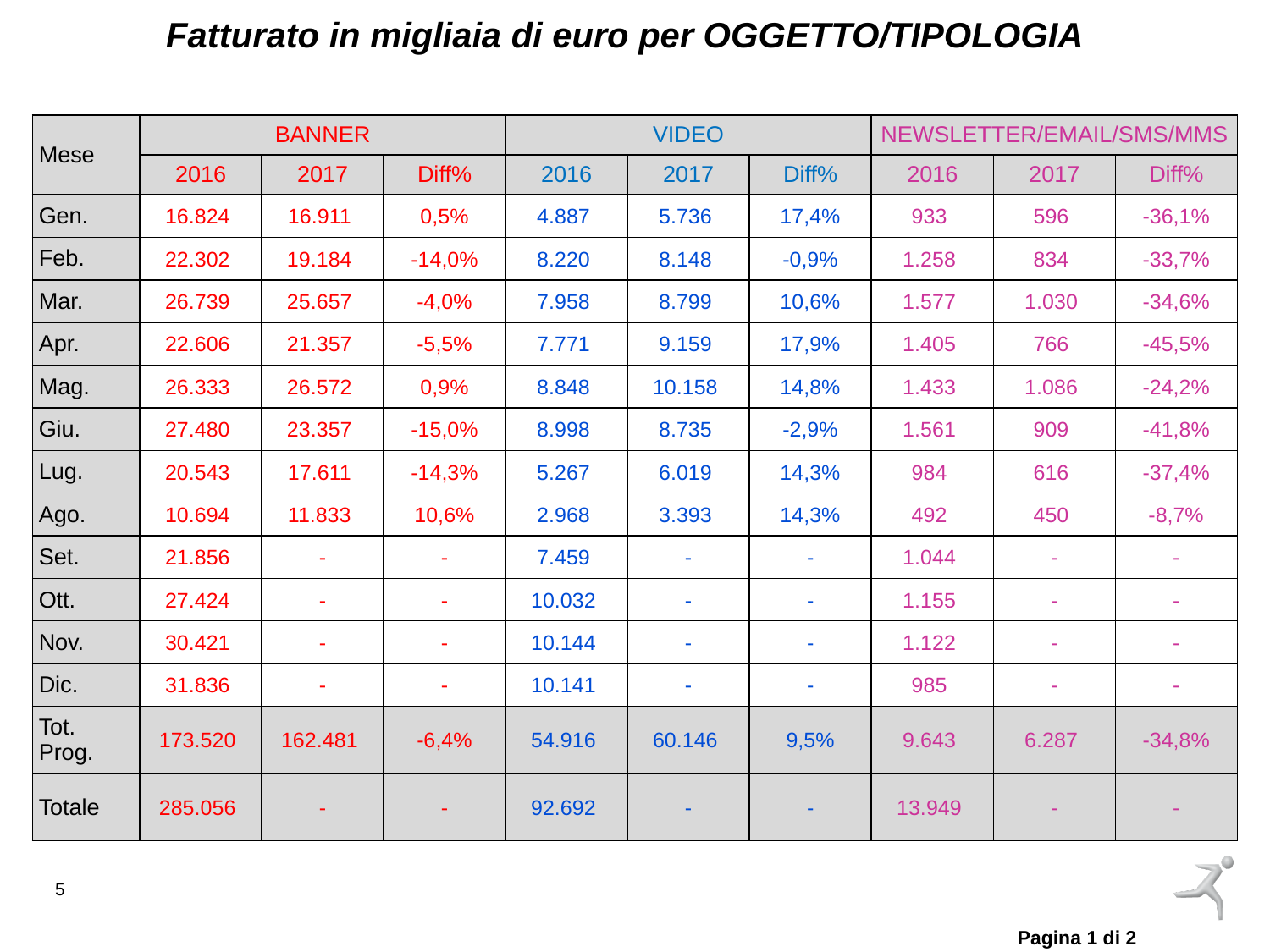

Fatturato in migliaia di euro per OGGETTO/TIPOLOGIA

| Mese | BANNER |  |  | VIDEO |  |  | NEWSLETTER/EMAIL/SMS/MMS |  |  |
| --- | --- | --- | --- | --- | --- | --- | --- | --- | --- |
|  | 2016 | 2017 | Diff% | 2016 | 2017 | Diff% | 2016 | 2017 | Diff% |
| Gen. | 16.824 | 16.911 | 0,5% | 4.887 | 5.736 | 17,4% | 933 | 596 | -36,1% |
| Feb. | 22.302 | 19.184 | -14,0% | 8.220 | 8.148 | -0,9% | 1.258 | 834 | -33,7% |
| Mar. | 26.739 | 25.657 | -4,0% | 7.958 | 8.799 | 10,6% | 1.577 | 1.030 | -34,6% |
| Apr. | 22.606 | 21.357 | -5,5% | 7.771 | 9.159 | 17,9% | 1.405 | 766 | -45,5% |
| Mag. | 26.333 | 26.572 | 0,9% | 8.848 | 10.158 | 14,8% | 1.433 | 1.086 | -24,2% |
| Giu. | 27.480 | 23.357 | -15,0% | 8.998 | 8.735 | -2,9% | 1.561 | 909 | -41,8% |
| Lug. | 20.543 | 17.611 | -14,3% | 5.267 | 6.019 | 14,3% | 984 | 616 | -37,4% |
| Ago. | 10.694 | 11.833 | 10,6% | 2.968 | 3.393 | 14,3% | 492 | 450 | -8,7% |
| Set. | 21.856 | - | - | 7.459 | - | - | 1.044 | - | - |
| Ott. | 27.424 | - | - | 10.032 | - | - | 1.155 | - | - |
| Nov. | 30.421 | - | - | 10.144 | - | - | 1.122 | - | - |
| Dic. | 31.836 | - | - | 10.141 | - | - | 985 | - | - |
| Tot. Prog. | 173.520 | 162.481 | -6,4% | 54.916 | 60.146 | 9,5% | 9.643 | 6.287 | -34,8% |
| Totale | 285.056 | - | - | 92.692 | - | - | 13.949 | - | - |
Pagina 1 di 2